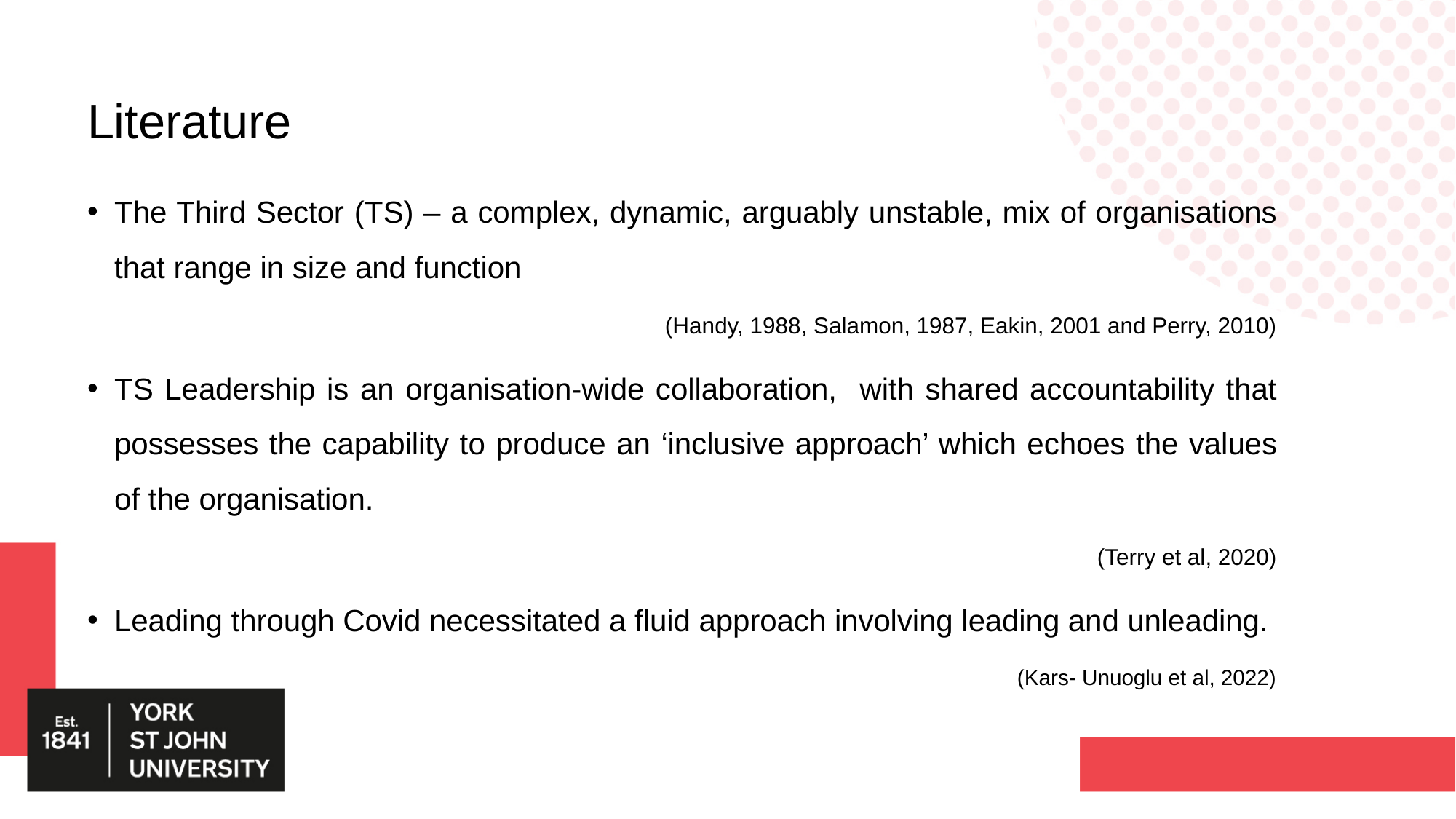

# Literature
The Third Sector (TS) – a complex, dynamic, arguably unstable, mix of organisations that range in size and function
(Handy, 1988, Salamon, 1987, Eakin, 2001 and Perry, 2010)
TS Leadership is an organisation-wide collaboration,  with shared accountability that possesses the capability to produce an ‘inclusive approach’ which echoes the values of the organisation.
(Terry et al, 2020)
Leading through Covid necessitated a fluid approach involving leading and unleading.
(Kars- Unuoglu et al, 2022)